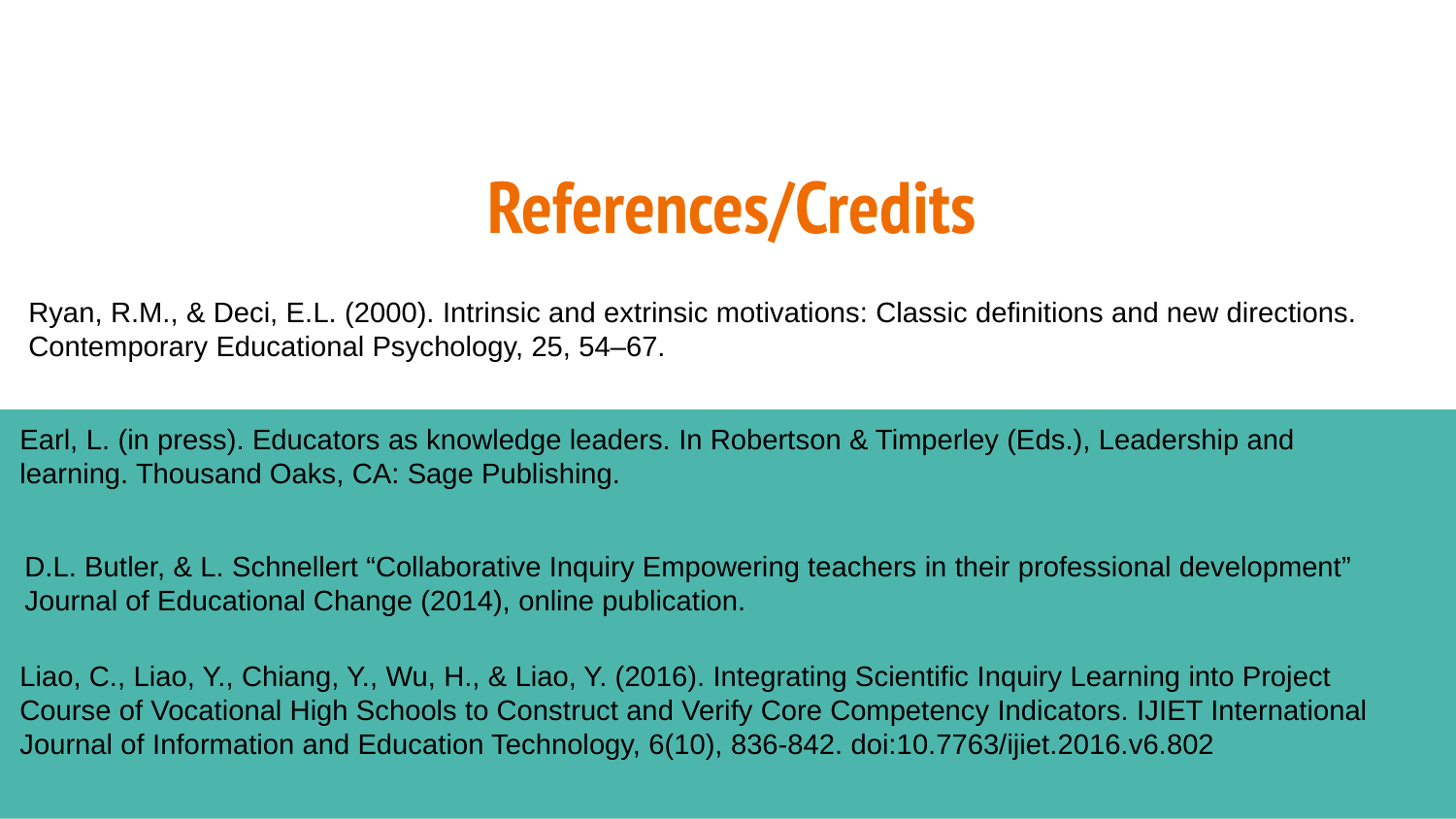

# References/Credits
Ryan, R.M., & Deci, E.L. (2000). Intrinsic and extrinsic motivations: Classic definitions and new directions. Contemporary Educational Psychology, 25, 54–67.
Earl, L. (in press). Educators as knowledge leaders. In Robertson & Timperley (Eds.), Leadership and learning. Thousand Oaks, CA: Sage Publishing.
D.L. Butler, & L. Schnellert “Collaborative Inquiry Empowering teachers in their professional development” Journal of Educational Change (2014), online publication.
Liao, C., Liao, Y., Chiang, Y., Wu, H., & Liao, Y. (2016). Integrating Scientific Inquiry Learning into Project Course of Vocational High Schools to Construct and Verify Core Competency Indicators. IJIET International Journal of Information and Education Technology, 6(10), 836-842. doi:10.7763/ijiet.2016.v6.802